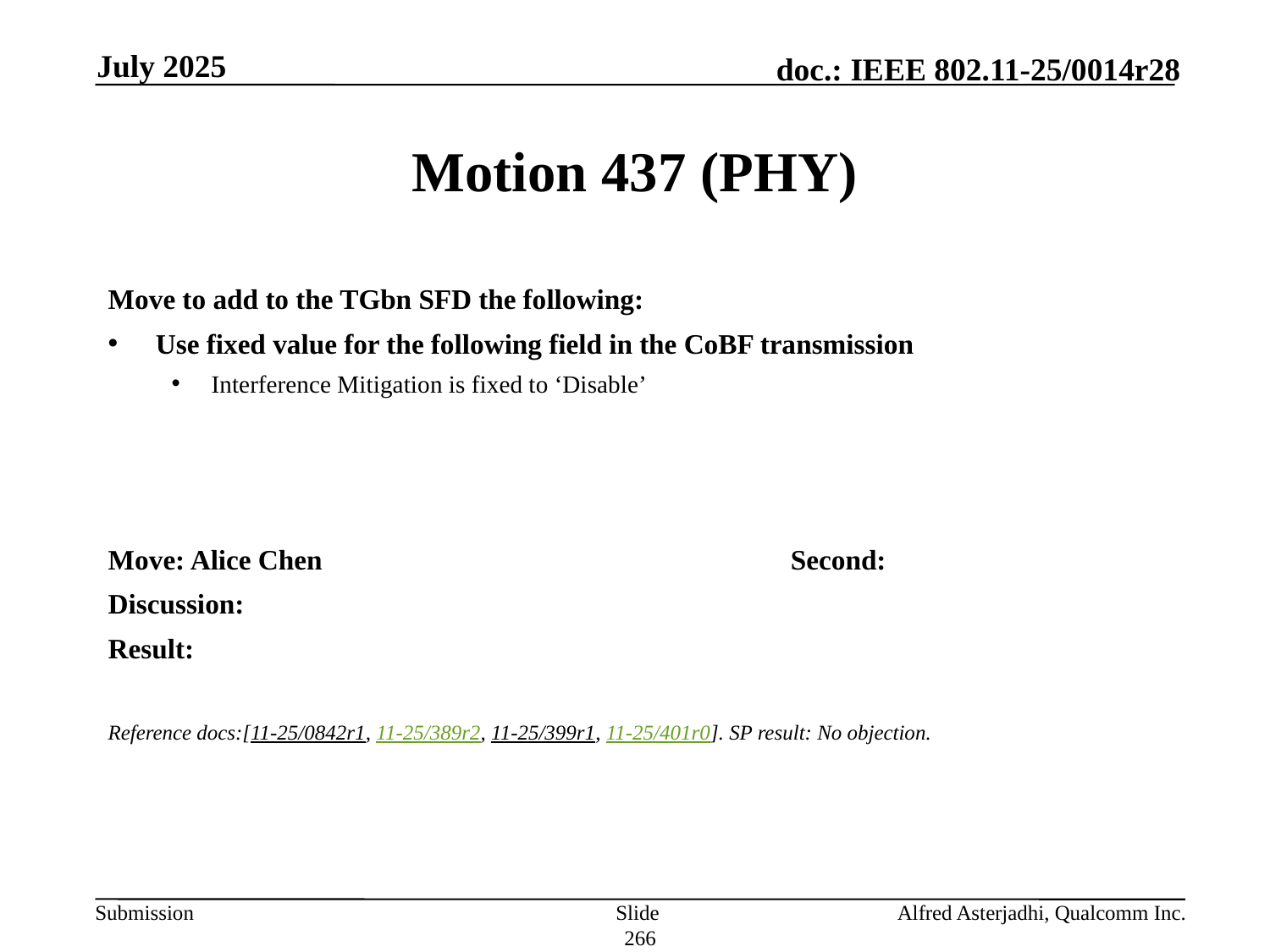

July 2025
# Motion 437 (PHY)
Move to add to the TGbn SFD the following:
Use fixed value for the following field in the CoBF transmission
Interference Mitigation is fixed to ‘Disable’

Move: Alice Chen				Second:
Discussion:
Result:

Reference docs:[11-25/0842r1, 11-25/389r2, 11-25/399r1, 11-25/401r0]. SP result: No objection.

Slide 266
Alfred Asterjadhi, Qualcomm Inc.